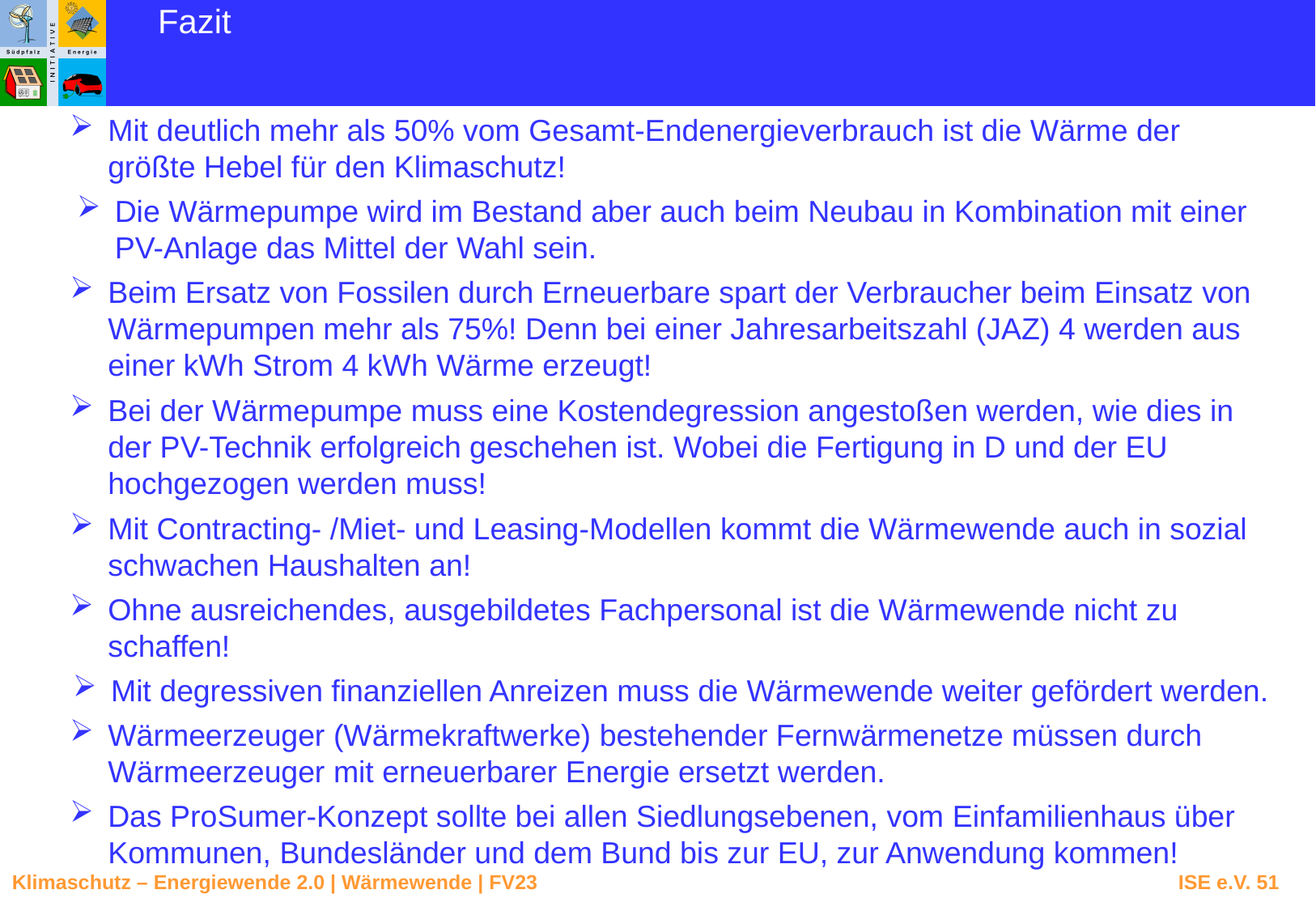

Fazit
Mit deutlich mehr als 50% vom Gesamt-Endenergieverbrauch ist die Wärme der größte Hebel für den Klimaschutz!
Die Wärmepumpe wird im Bestand aber auch beim Neubau in Kombination mit einer
PV-Anlage das Mittel der Wahl sein.
Beim Ersatz von Fossilen durch Erneuerbare spart der Verbraucher beim Einsatz von Wärmepumpen mehr als 75%! Denn bei einer Jahresarbeitszahl (JAZ) 4 werden aus einer kWh Strom 4 kWh Wärme erzeugt!
Bei der Wärmepumpe muss eine Kostendegression angestoßen werden, wie dies in der PV-Technik erfolgreich geschehen ist. Wobei die Fertigung in D und der EU hochgezogen werden muss!
Mit Contracting- /Miet- und Leasing-Modellen kommt die Wärmewende auch in sozial schwachen Haushalten an!
Ohne ausreichendes, ausgebildetes Fachpersonal ist die Wärmewende nicht zu schaffen!
Mit degressiven finanziellen Anreizen muss die Wärmewende weiter gefördert werden.
Wärmeerzeuger (Wärmekraftwerke) bestehender Fernwärmenetze müssen durch Wärmeerzeuger mit erneuerbarer Energie ersetzt werden.
Das ProSumer-Konzept sollte bei allen Siedlungsebenen, vom Einfamilienhaus über Kommunen, Bundesländer und dem Bund bis zur EU, zur Anwendung kommen!